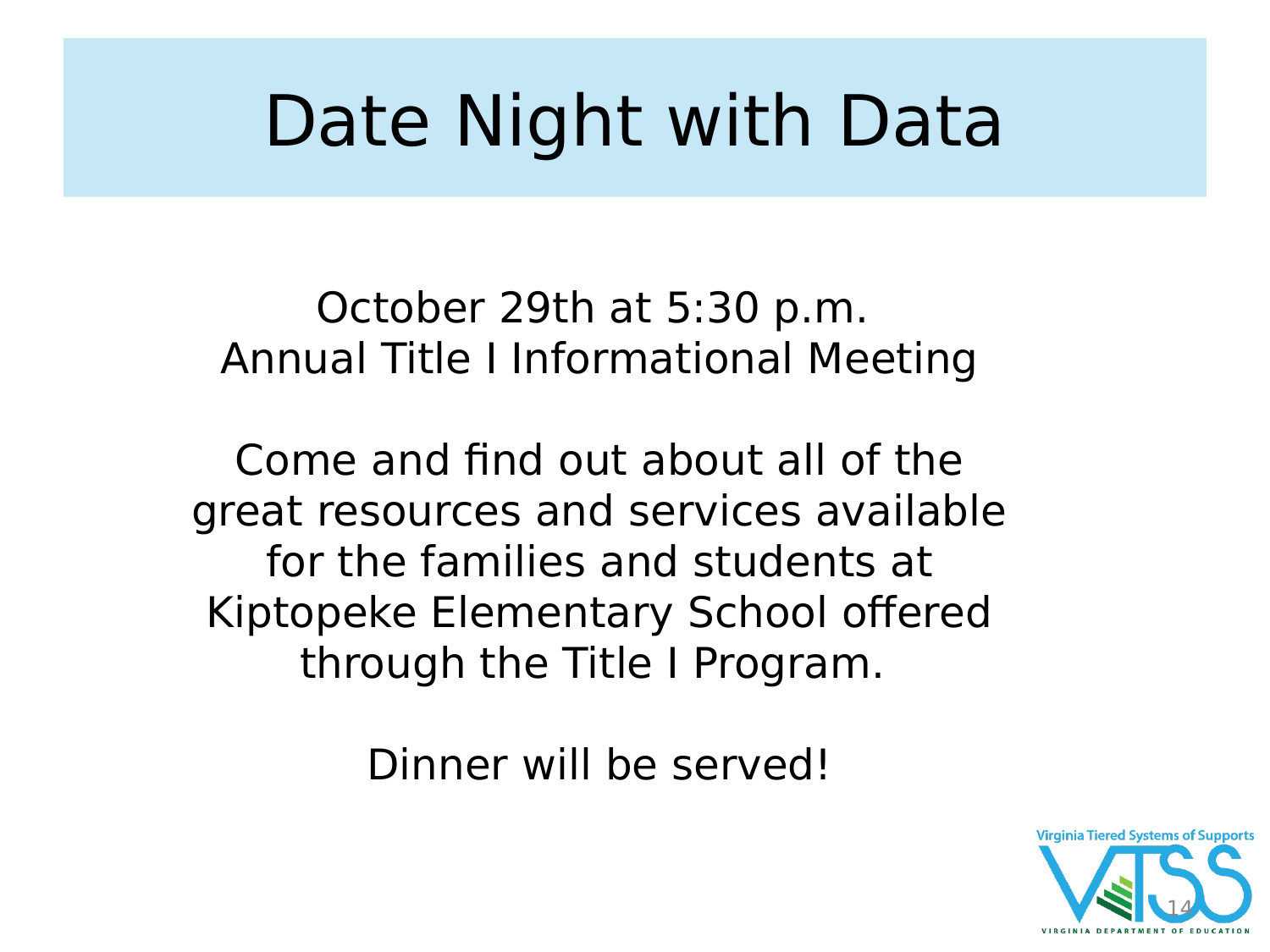

# Date Night with Data
October 29th at 5:30 p.m.
Annual Title I Informational Meeting

Come and find out about all of the great resources and services available for the families and students at Kiptopeke Elementary School offered through the Title I Program.

Dinner will be served!
14